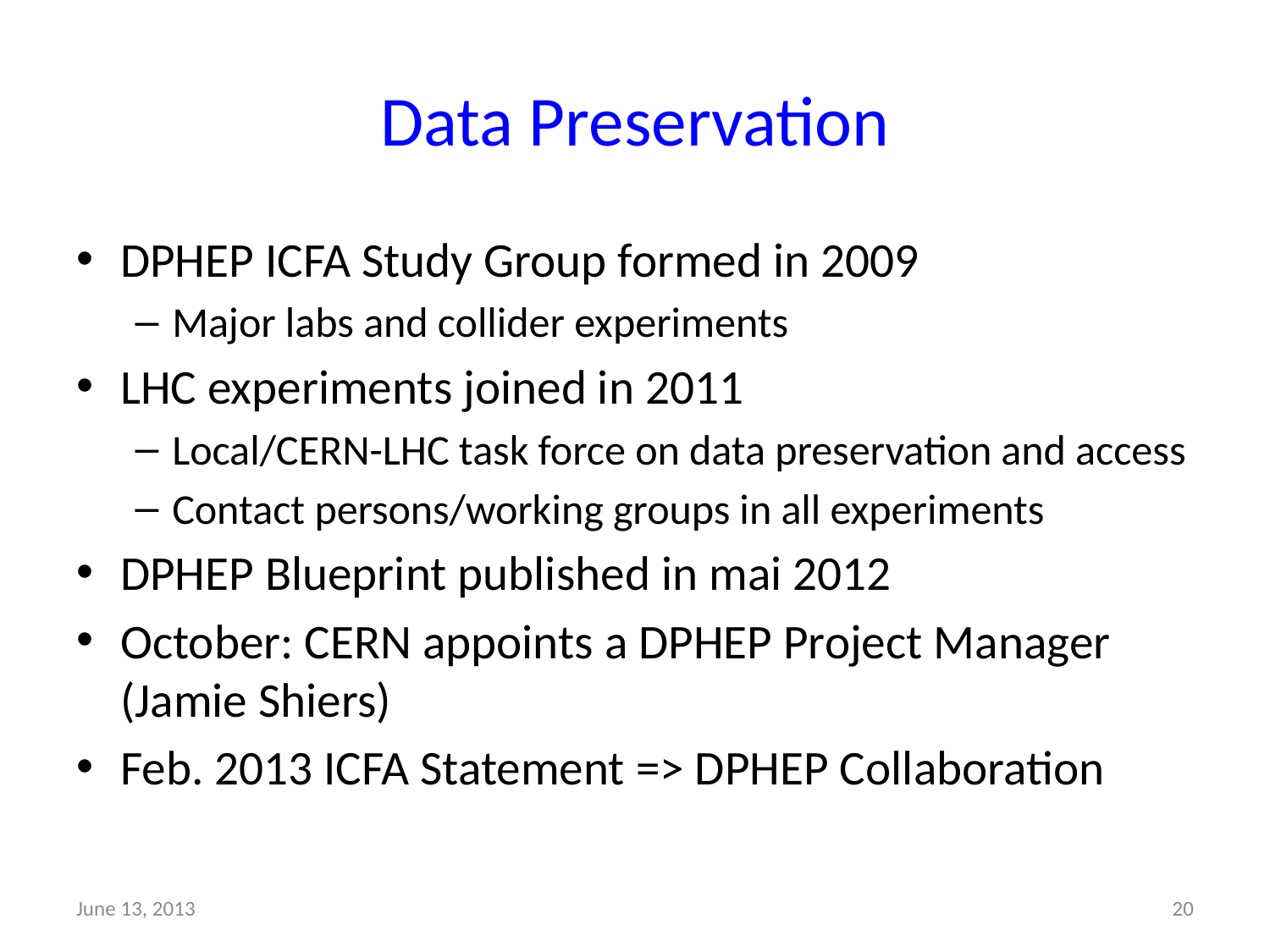

# Data Preservation
DPHEP ICFA Study Group formed in 2009
Major labs and collider experiments
LHC experiments joined in 2011
Local/CERN-LHC task force on data preservation and access
Contact persons/working groups in all experiments
DPHEP Blueprint published in mai 2012
October: CERN appoints a DPHEP Project Manager (Jamie Shiers)
Feb. 2013 ICFA Statement => DPHEP Collaboration
June 13, 2013
20